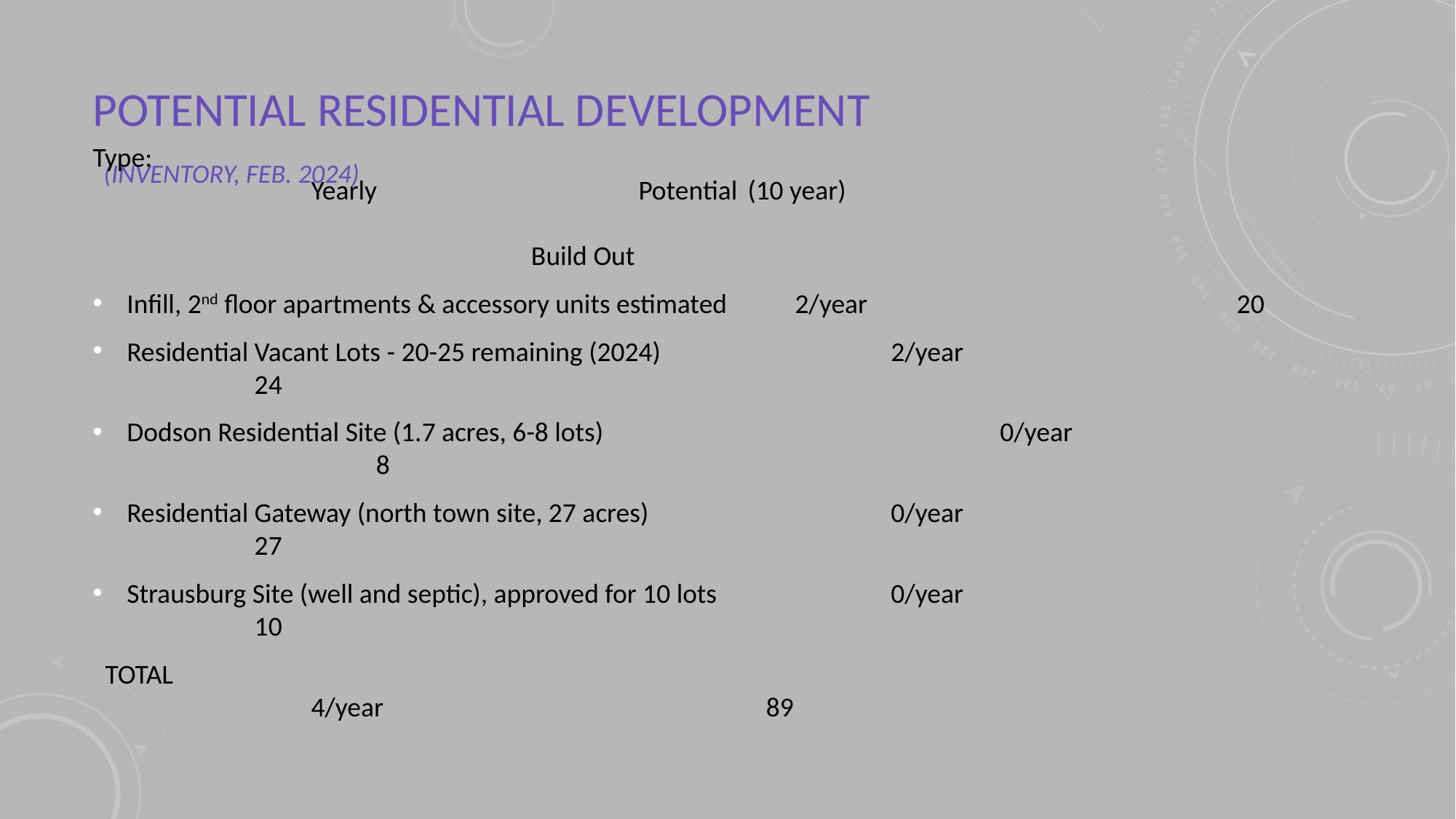

# Potential Residential Development (inventory, Feb. 2024)
Type:												Yearly			Potential 	(10 year)														 			                  Build Out
Infill, 2nd floor apartments & accessory units estimated           2/year				   20
Residential Vacant Lots - 20-25 remaining (2024)			2/year				   24
Dodson Residential Site (1.7 acres, 6-8 lots)				0/year				     8
Residential Gateway (north town site, 27 acres)			0/year				   27
Strausburg Site (well and septic), approved for 10 lots		0/year				   10
  TOTAL												4/year				   89